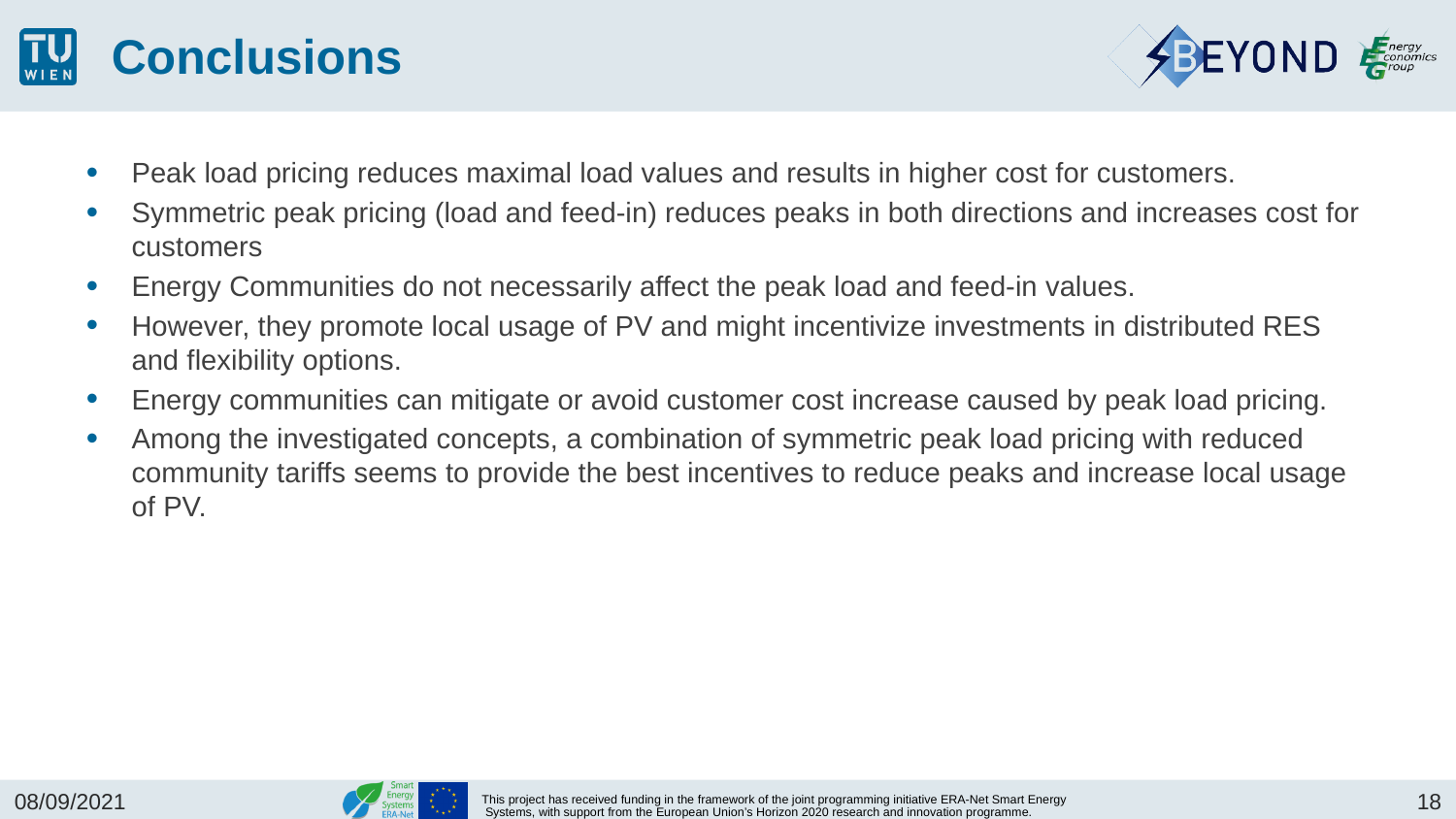

# Conclusions
Peak load pricing reduces maximal load values and results in higher cost for customers.
Symmetric peak pricing (load and feed-in) reduces peaks in both directions and increases cost for customers
Energy Communities do not necessarily affect the peak load and feed-in values.
However, they promote local usage of PV and might incentivize investments in distributed RES and flexibility options.
Energy communities can mitigate or avoid customer cost increase caused by peak load pricing.
Among the investigated concepts, a combination of symmetric peak load pricing with reduced community tariffs seems to provide the best incentives to reduce peaks and increase local usage of PV.
This project has received funding in the framework of the joint programming initiative ERA-Net Smart Energy Systems, with support from the European Union’s Horizon 2020 research and innovation programme.
08/09/2021
18